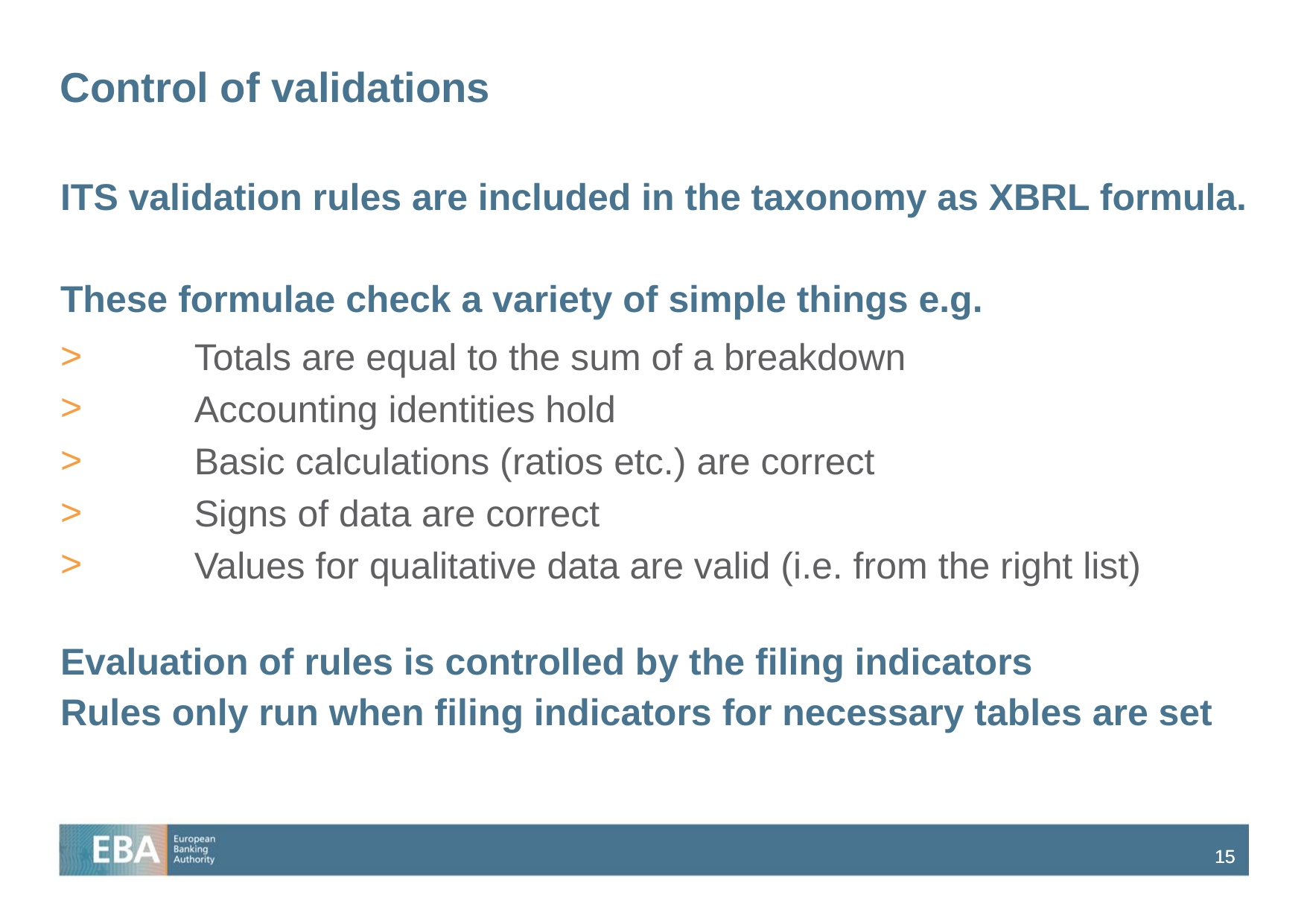

# Control of validations
ITS validation rules are included in the taxonomy as XBRL formula.

These formulae check a variety of simple things e.g.
	Totals are equal to the sum of a breakdown
	Accounting identities hold
	Basic calculations (ratios etc.) are correct
	Signs of data are correct
	Values for qualitative data are valid (i.e. from the right list)

Evaluation of rules is controlled by the filing indicators
Rules only run when filing indicators for necessary tables are set